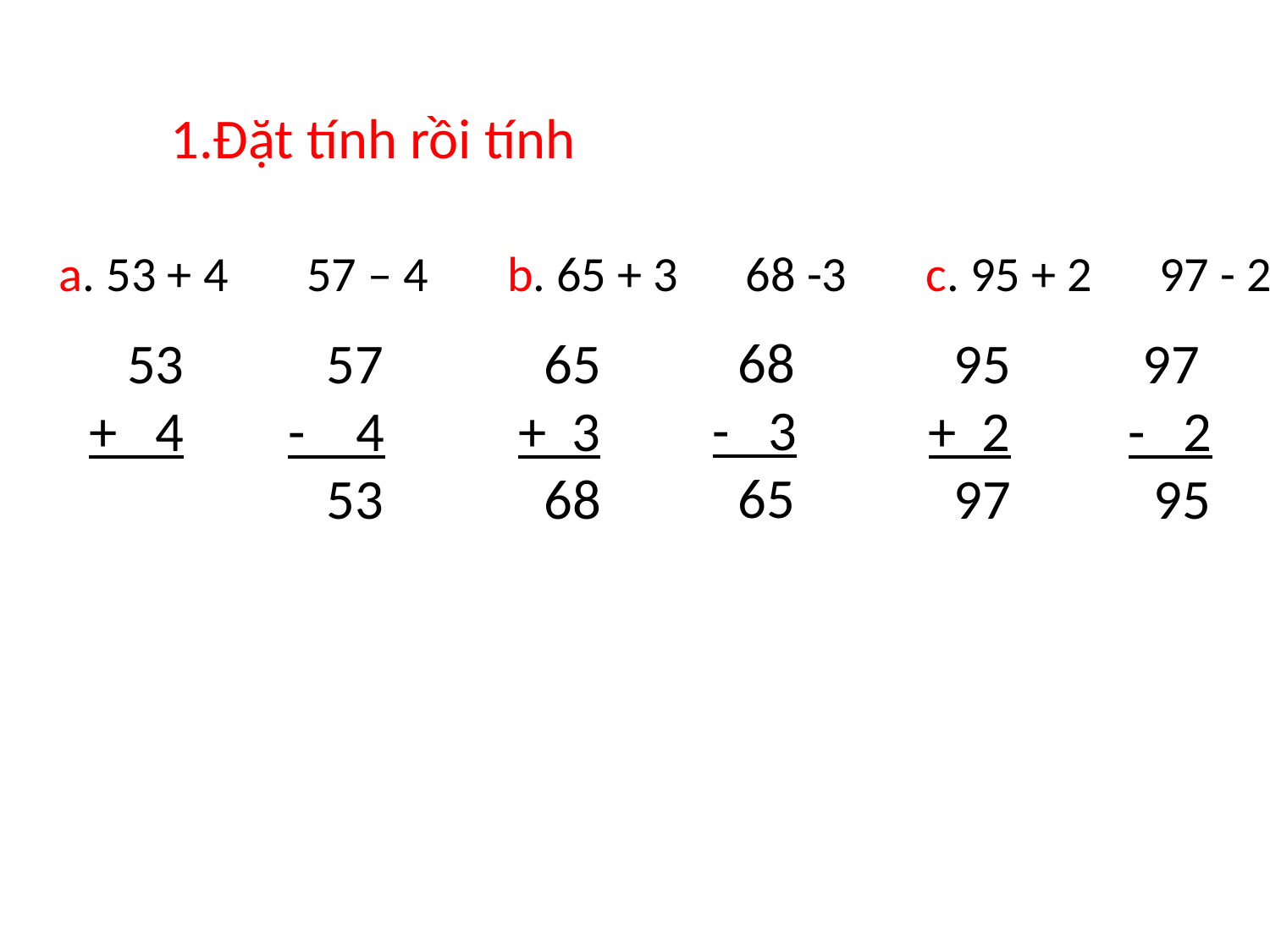

1.Đặt tính rồi tính
a. 53 + 4       57 – 4       b. 65 + 3      68 -3       c. 95 + 2      97 - 2
  68
-   3
  65
   53
+   4

   57
-    4
   53
  65
+  3
  68
  95
+  2
  97
  97
-   2
  95